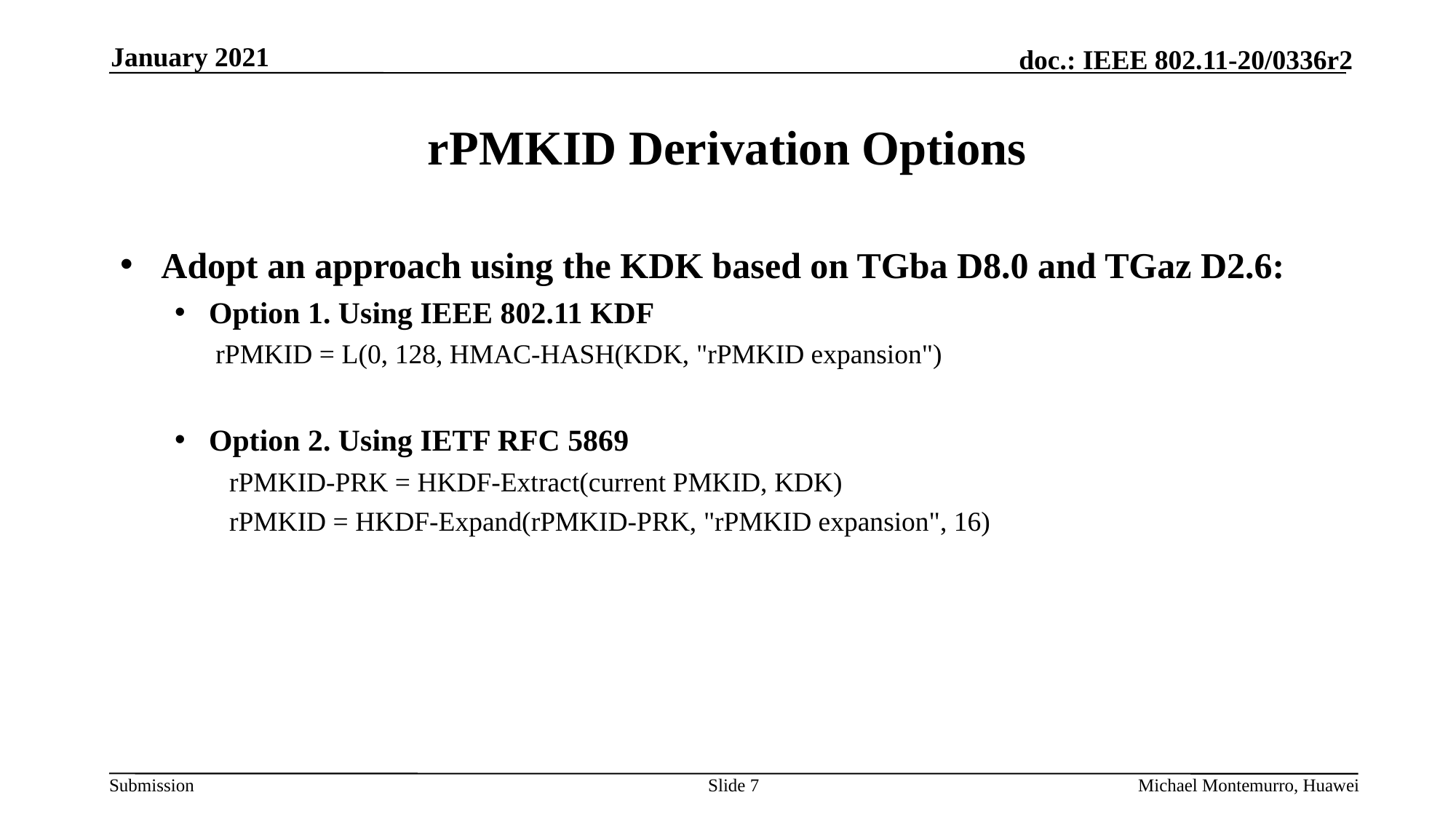

January 2021
# rPMKID Derivation Options
Adopt an approach using the KDK based on TGba D8.0 and TGaz D2.6:
Option 1. Using IEEE 802.11 KDF
rPMKID = L(0, 128, HMAC-HASH(KDK, "rPMKID expansion")

Option 2. Using IETF RFC 5869
rPMKID-PRK = HKDF-Extract(current PMKID, KDK)
rPMKID = HKDF-Expand(rPMKID-PRK, "rPMKID expansion", 16)

Slide 7
Michael Montemurro, Huawei